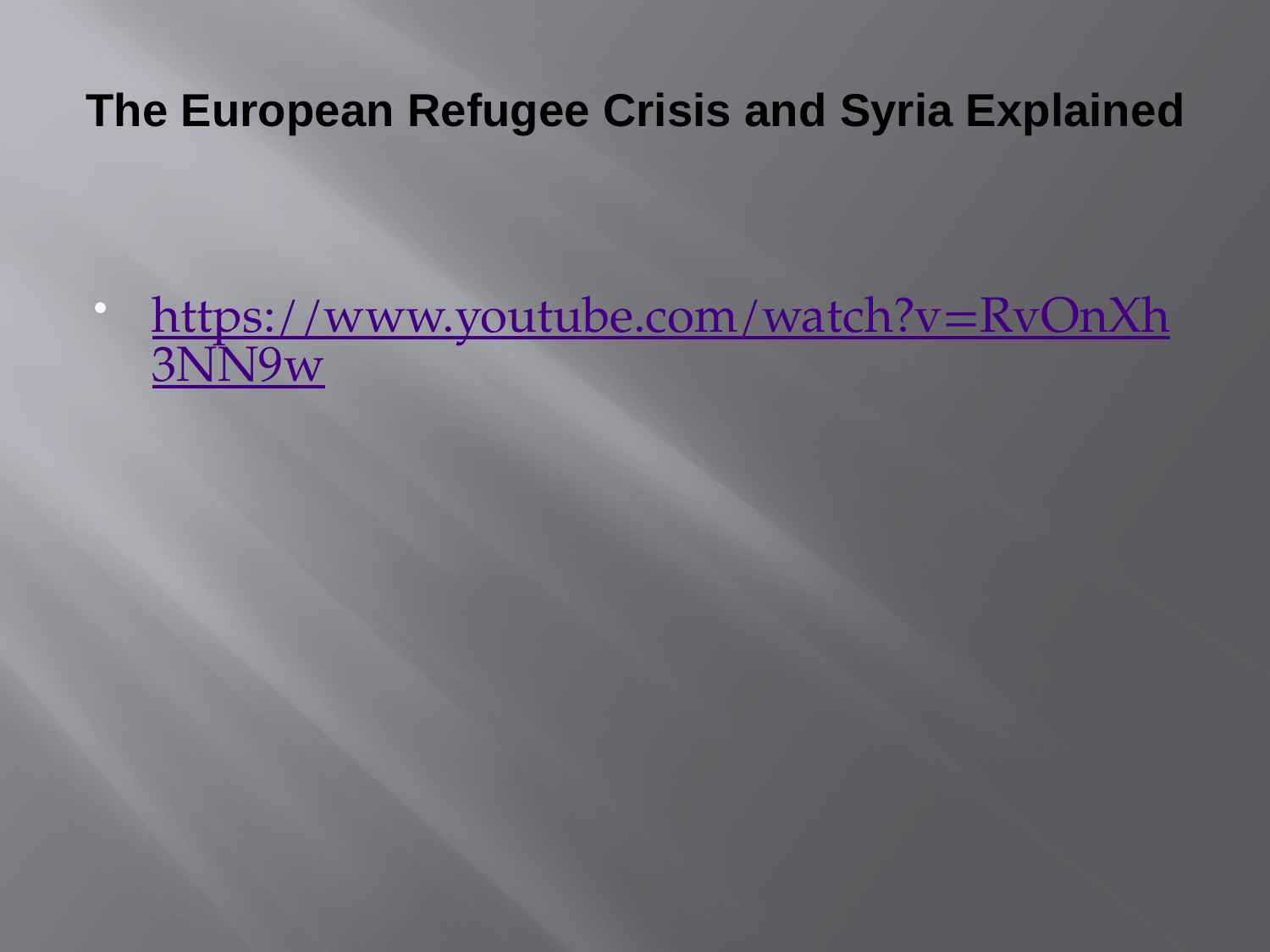

# The European Refugee Crisis and Syria Explained
https://www.youtube.com/watch?v=RvOnXh3NN9w